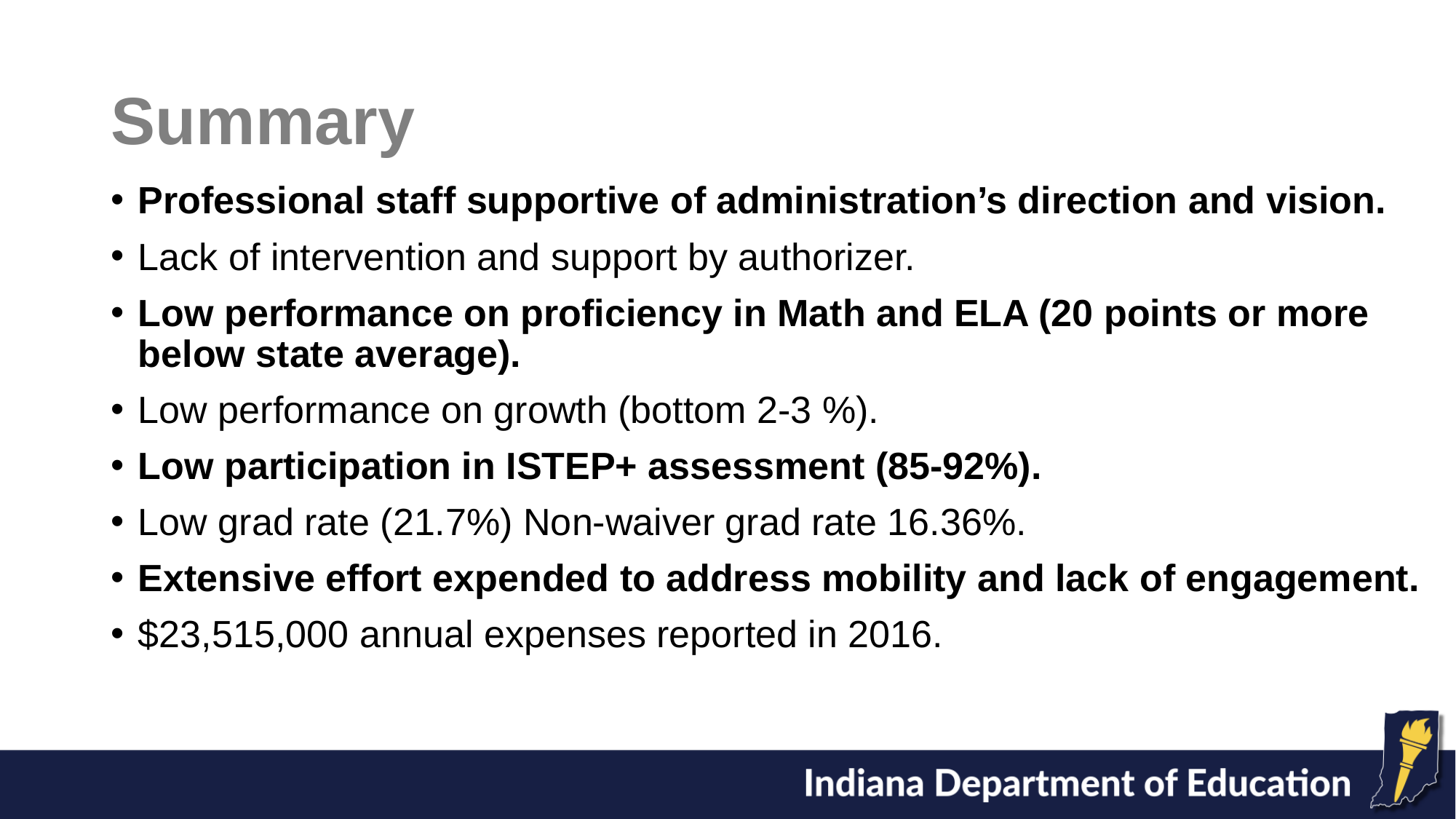

# Summary
Professional staff supportive of administration’s direction and vision.
Lack of intervention and support by authorizer.
Low performance on proficiency in Math and ELA (20 points or more below state average).
Low performance on growth (bottom 2-3 %).
Low participation in ISTEP+ assessment (85-92%).
Low grad rate (21.7%) Non-waiver grad rate 16.36%.
Extensive effort expended to address mobility and lack of engagement.
$23,515,000 annual expenses reported in 2016.